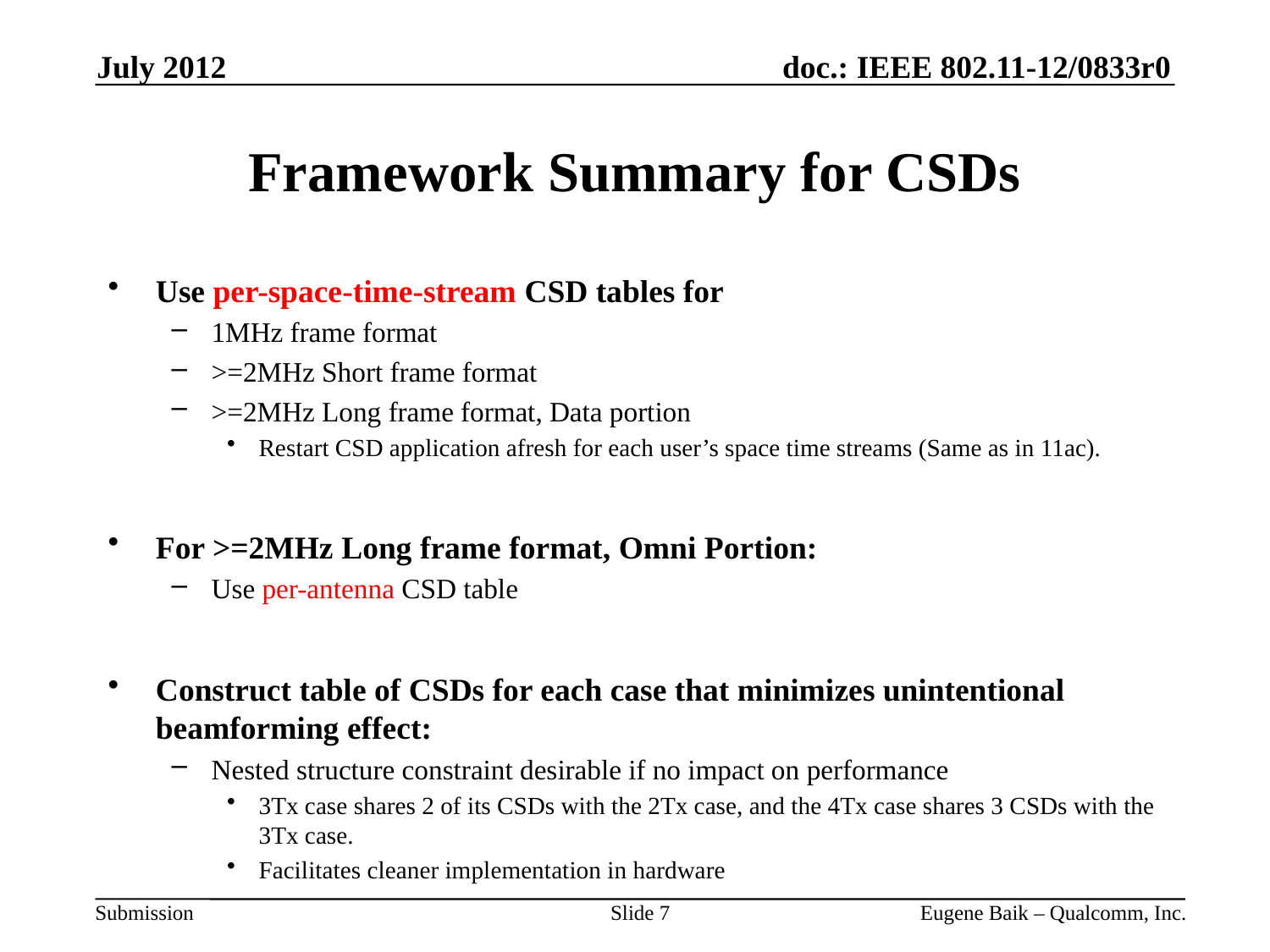

July 2012
# Framework Summary for CSDs
Use per-space-time-stream CSD tables for
1MHz frame format
>=2MHz Short frame format
>=2MHz Long frame format, Data portion
Restart CSD application afresh for each user’s space time streams (Same as in 11ac).

For >=2MHz Long frame format, Omni Portion:
Use per-antenna CSD table

Construct table of CSDs for each case that minimizes unintentional beamforming effect:
Nested structure constraint desirable if no impact on performance
3Tx case shares 2 of its CSDs with the 2Tx case, and the 4Tx case shares 3 CSDs with the 3Tx case.
Facilitates cleaner implementation in hardware

Slide 7
Eugene Baik – Qualcomm, Inc.